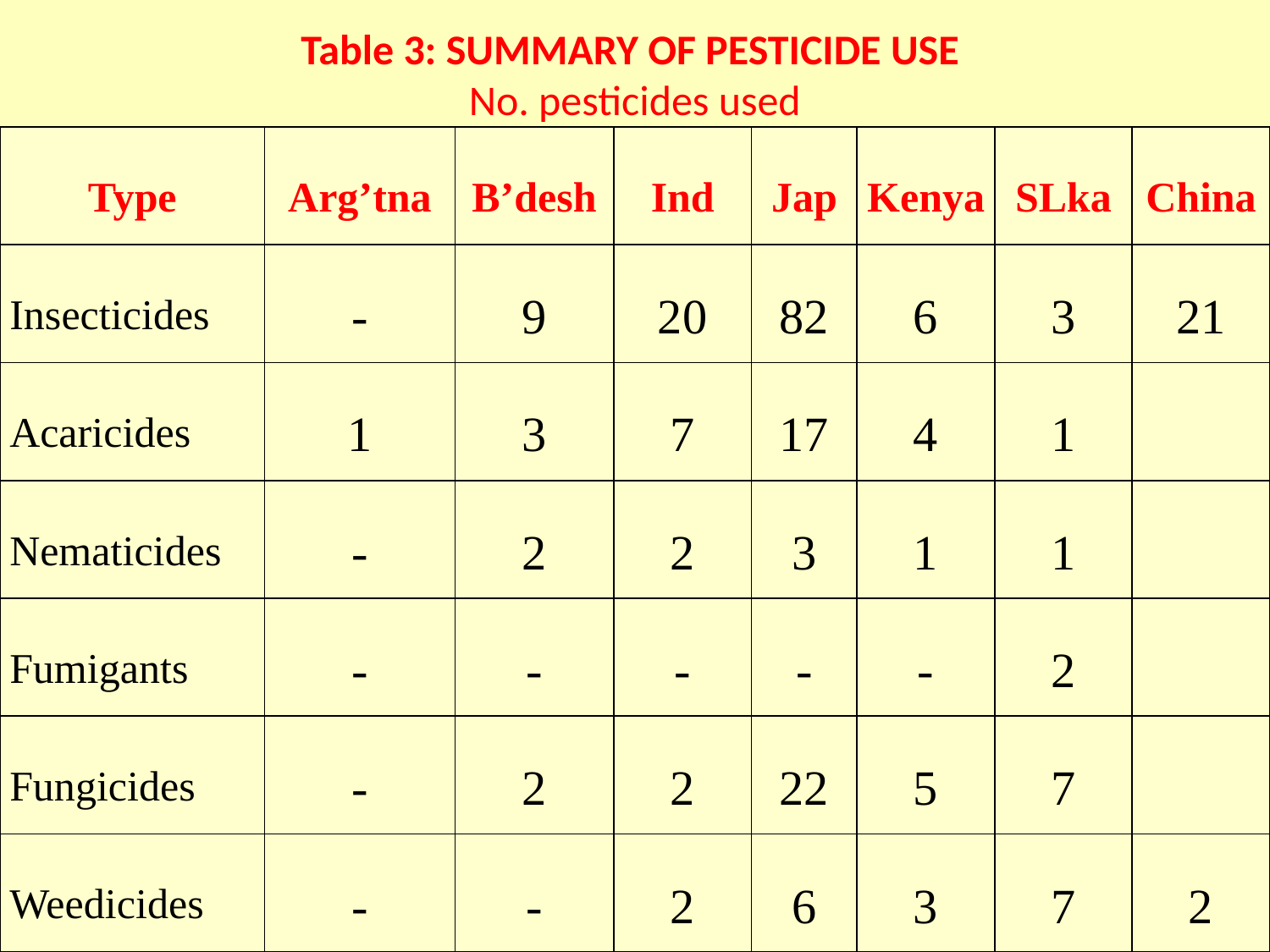

# Table 3: SUMMARY OF PESTICIDE USE No. pesticides used

| Type | Arg’tna | B’desh | Ind | Jap | Kenya | SLka | China |
| --- | --- | --- | --- | --- | --- | --- | --- |
| Insecticides | - | 9 | 20 | 82 | 6 | 3 | 21 |
| Acaricides | 1 | 3 | 7 | 17 | 4 | 1 |  |
| Nematicides | - | 2 | 2 | 3 | 1 | 1 |  |
| Fumigants | - | - | - | - | - | 2 |  |
| Fungicides | - | 2 | 2 | 22 | 5 | 7 |  |
| Weedicides | - | - | 2 | 6 | 3 | 7 | 2 |